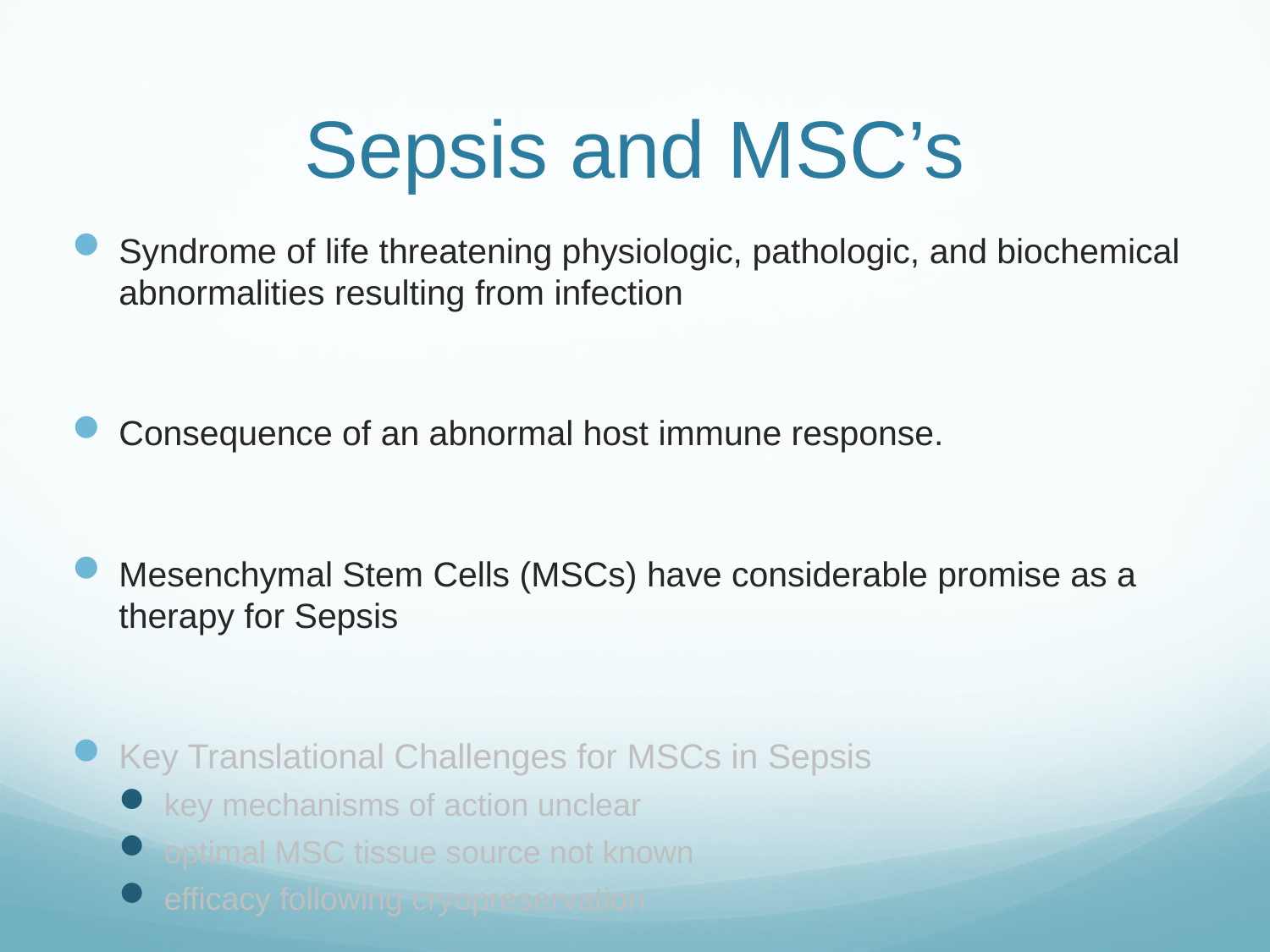

# Sepsis and MSC’s
Syndrome of life threatening physiologic, pathologic, and biochemical abnormalities resulting from infection

Consequence of an abnormal host immune response.

Mesenchymal Stem Cells (MSCs) have considerable promise as a therapy for Sepsis

Key Translational Challenges for MSCs in Sepsis
key mechanisms of action unclear
optimal MSC tissue source not known
efficacy following cryopreservation